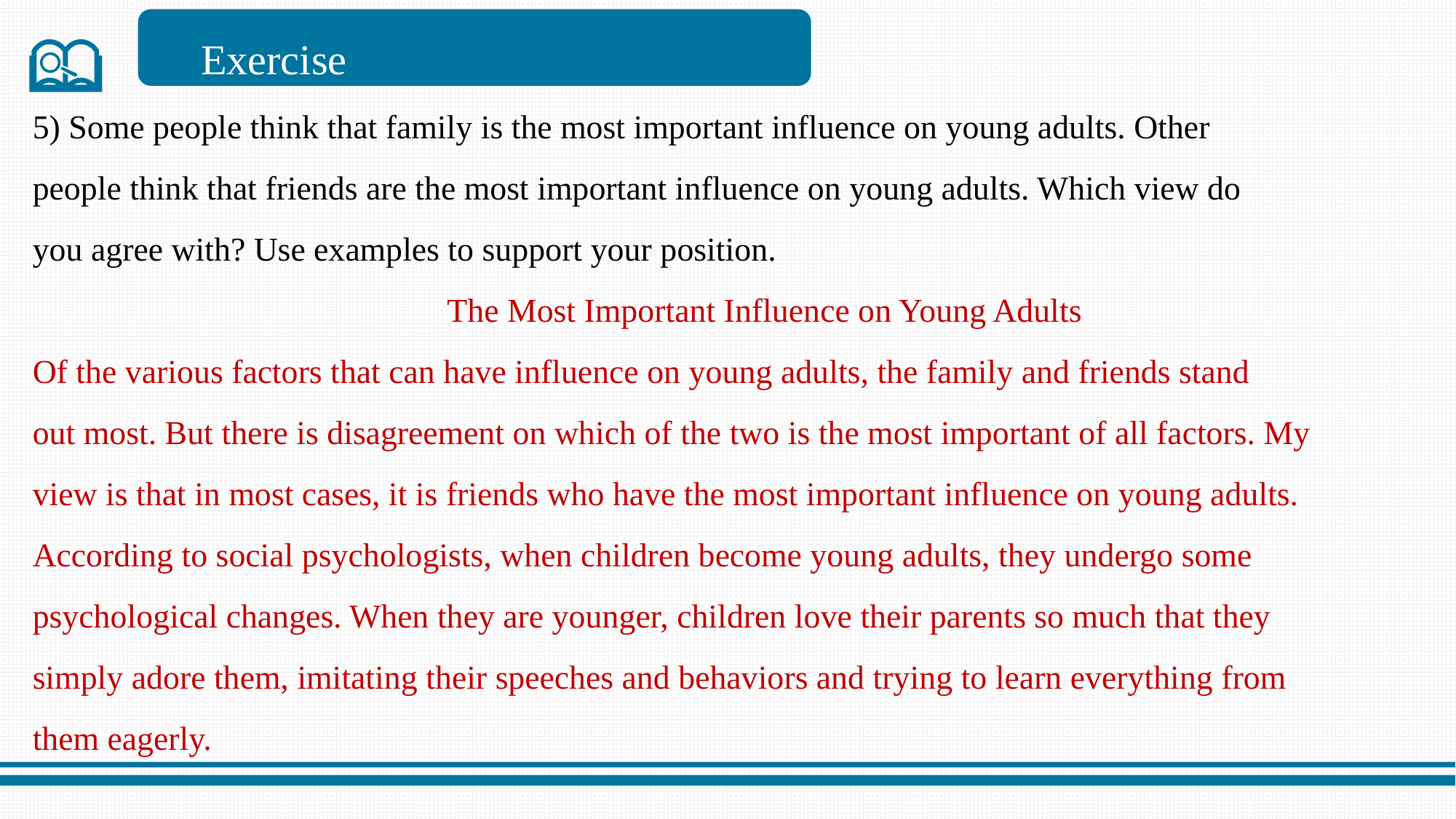

Exercise
5) Some people think that family is the most important influence on young adults. Other
people think that friends are the most important influence on young adults. Which view do
you agree with? Use examples to support your position.
The Most Important Influence on Young Adults
Of the various factors that can have influence on young adults, the family and friends stand
out most. But there is disagreement on which of the two is the most important of all factors. My
view is that in most cases, it is friends who have the most important influence on young adults.
According to social psychologists, when children become young adults, they undergo some
psychological changes. When they are younger, children love their parents so much that they
simply adore them, imitating their speeches and behaviors and trying to learn everything from
them eagerly.